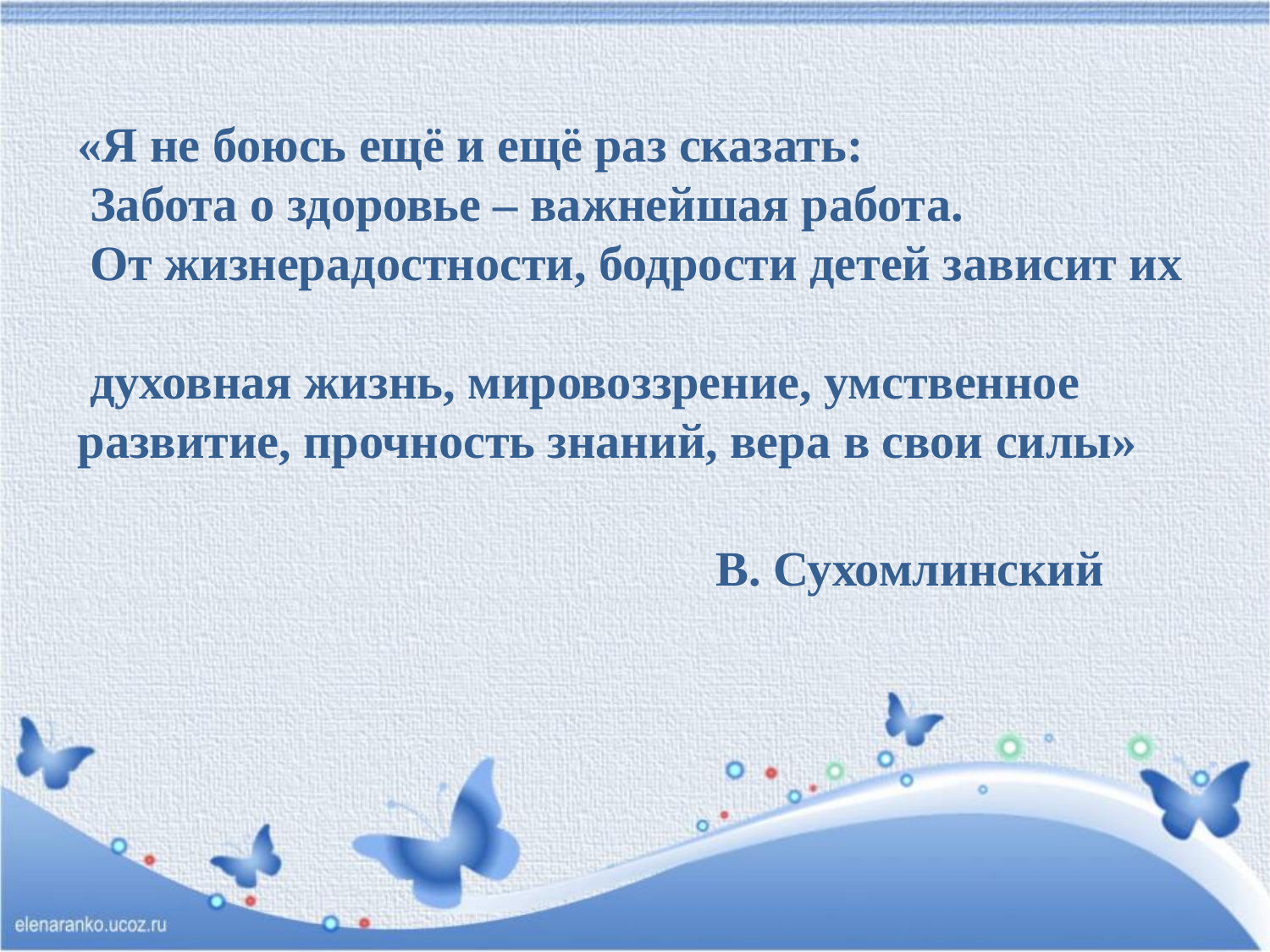

«Я не боюсь ещё и ещё раз сказать:
 Забота о здоровье – важнейшая работа.
 От жизнерадостности, бодрости детей зависит их
 духовная жизнь, мировоззрение, умственное развитие, прочность знаний, вера в свои силы»
                                                    В. Сухомлинский